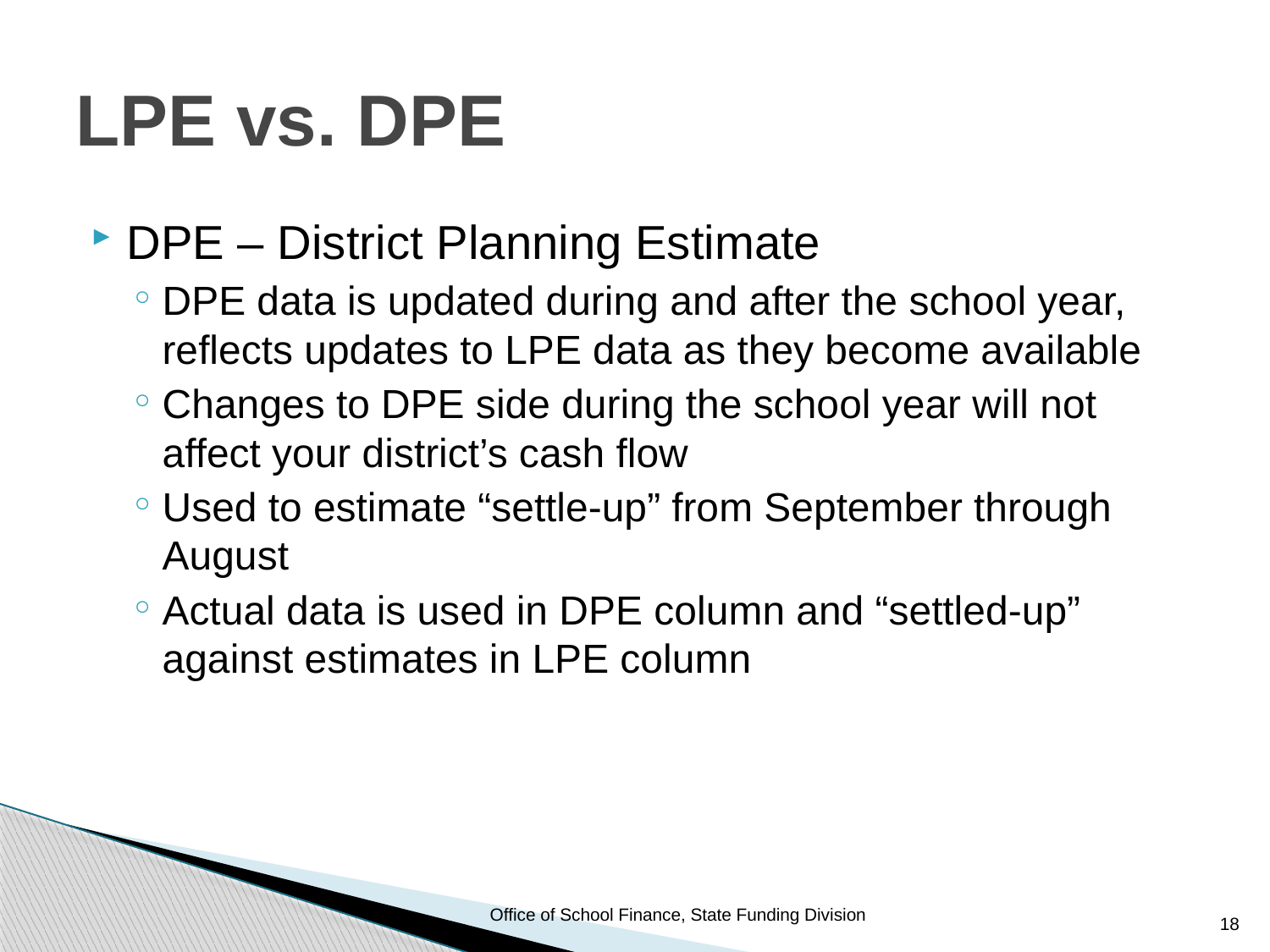

# LPE vs. DPE
DPE – District Planning Estimate
DPE data is updated during and after the school year, reflects updates to LPE data as they become available
Changes to DPE side during the school year will not affect your district’s cash flow
Used to estimate “settle-up” from September through August
Actual data is used in DPE column and “settled-up” against estimates in LPE column
Office of School Finance, State Funding Division
18